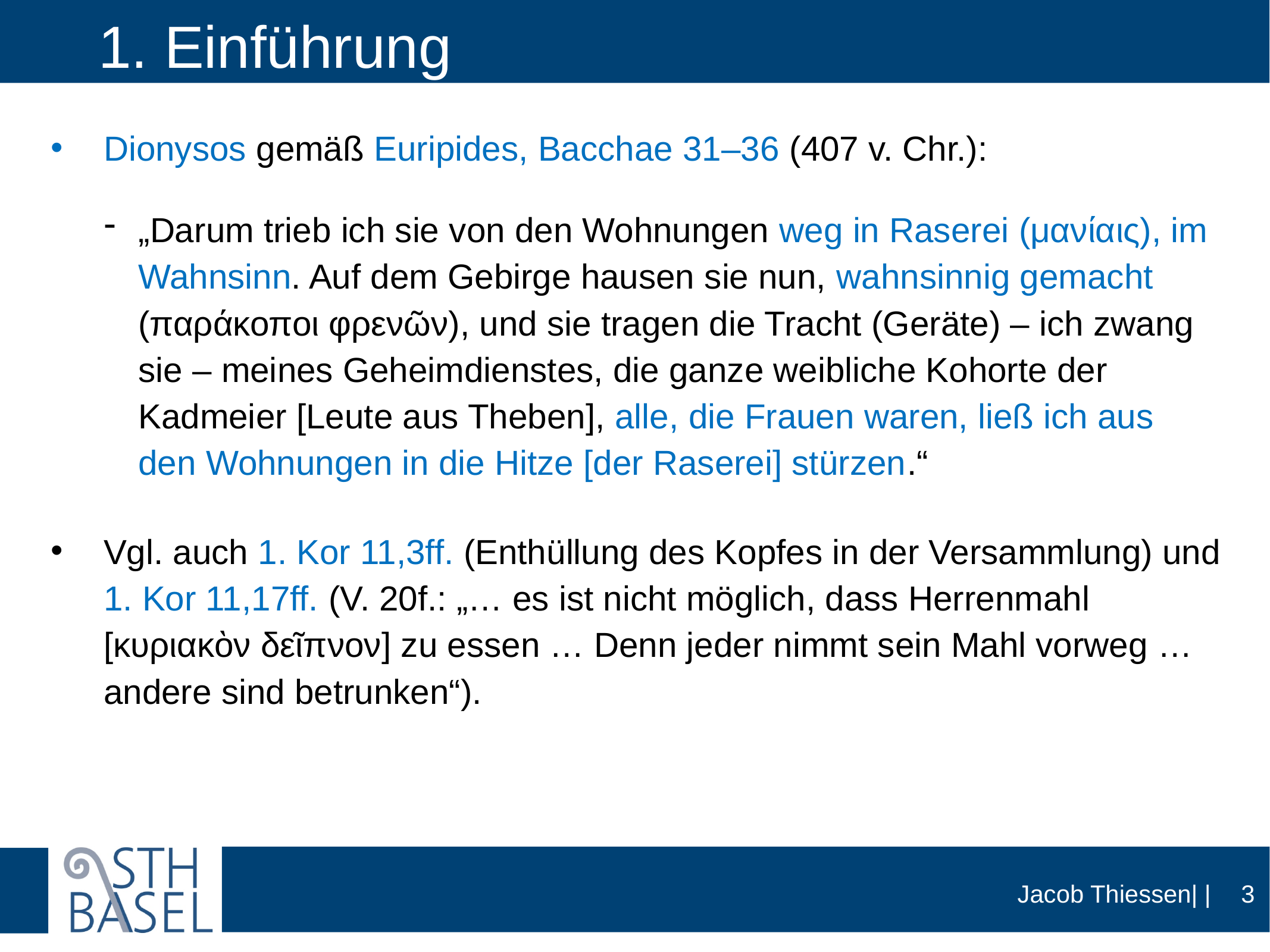

# 1. Einführung
Dionysos gemäß Euripides, Bacchae 31–36 (407 v. Chr.):
„Darum trieb ich sie von den Wohnungen weg in Raserei (μανίαις), im Wahnsinn. Auf dem Gebirge hausen sie nun, wahnsinnig gemacht (παράκοποι φρενῶν), und sie tragen die Tracht (Geräte) – ich zwang sie – meines Geheimdienstes, die ganze weibliche Kohorte der Kadmeier [Leute aus Theben], alle, die Frauen waren, ließ ich aus den Wohnungen in die Hitze [der Raserei] stürzen.“
Vgl. auch 1. Kor 11,3ff. (Enthüllung des Kopfes in der Versammlung) und 1. Kor 11,17ff. (V. 20f.: „… es ist nicht möglich, dass Herrenmahl [κυριακὸν δεῖπνον] zu essen … Denn jeder nimmt sein Mahl vorweg … andere sind betrunken“).
3